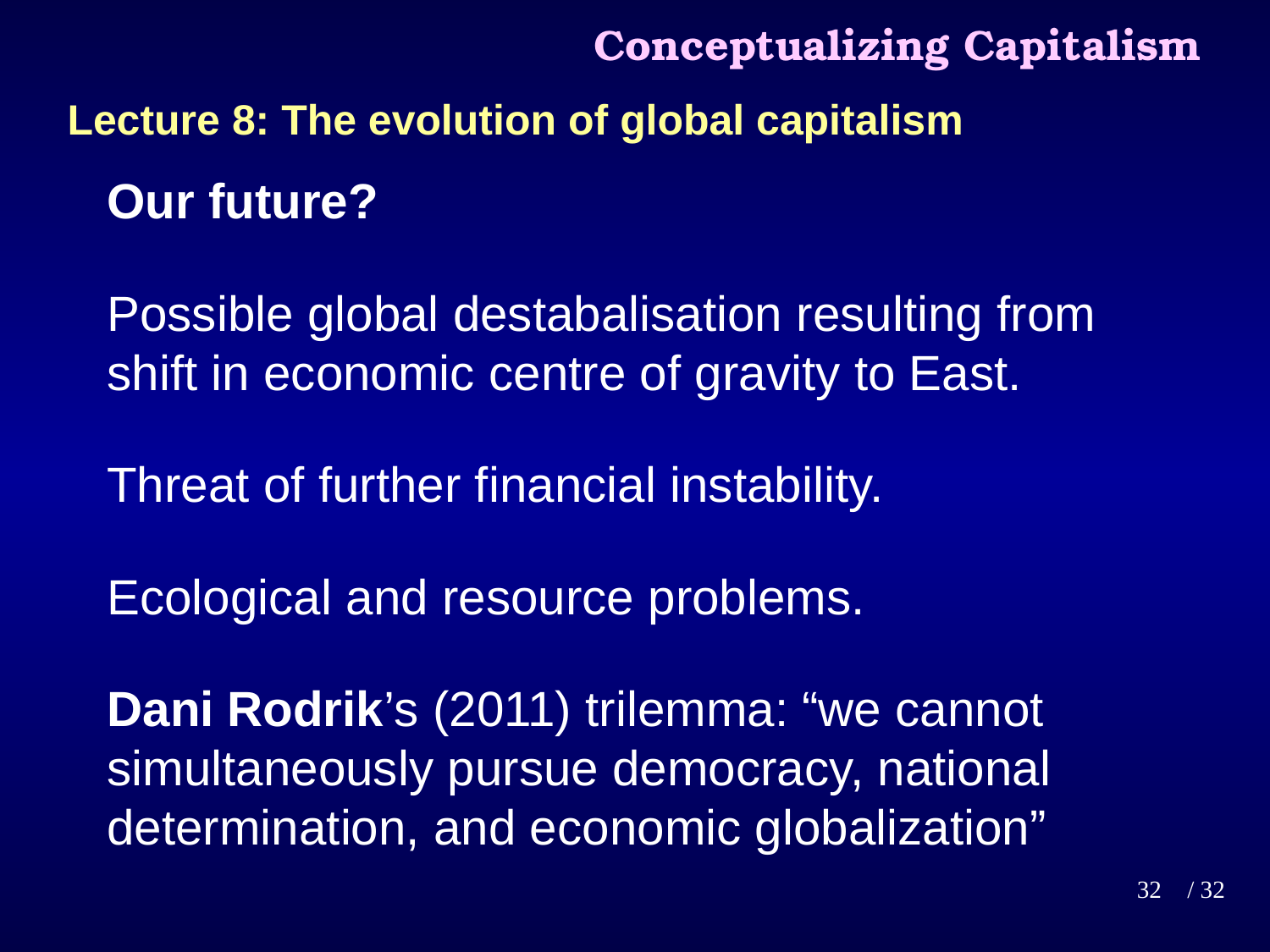

# Conceptualizing Capitalism
Lecture 8: The evolution of global capitalism
Our future?
Possible global destabalisation resulting from shift in economic centre of gravity to East.
Threat of further financial instability.
Ecological and resource problems.
Dani Rodrik’s (2011) trilemma: “we cannot simultaneously pursue democracy, national determination, and economic globalization”
32
/ 32